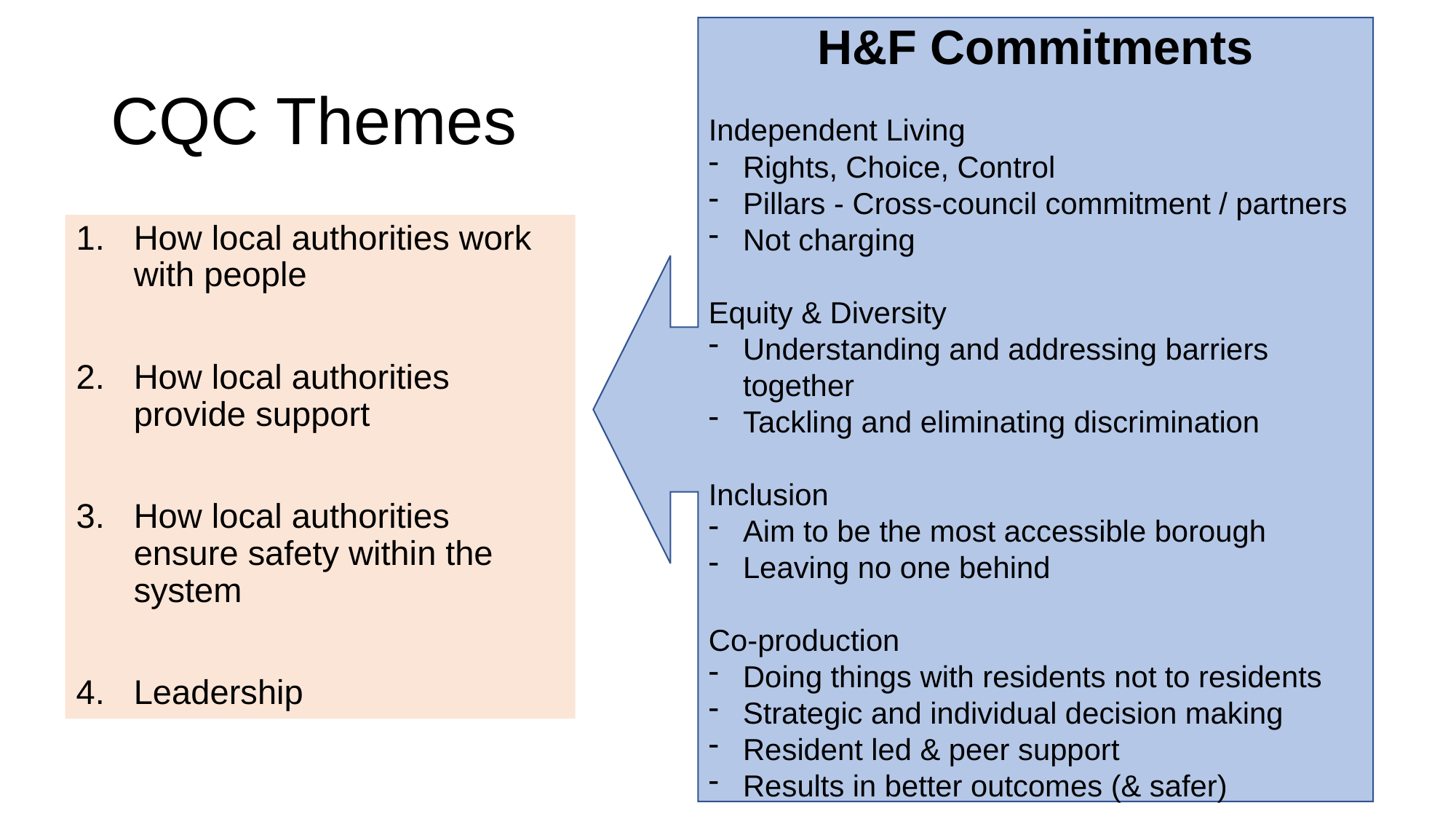

H&F Commitments

Independent Living
Rights, Choice, Control
Pillars - Cross-council commitment / partners
Not charging

Equity & Diversity
Understanding and addressing barriers together
Tackling and eliminating discrimination

Inclusion
Aim to be the most accessible borough
Leaving no one behind

Co-production
Doing things with residents not to residents
Strategic and individual decision making
Resident led & peer support
Results in better outcomes (& safer)
# CQC Themes
How local authorities work with people

How local authorities provide support

How local authorities ensure safety within the system

Leadership